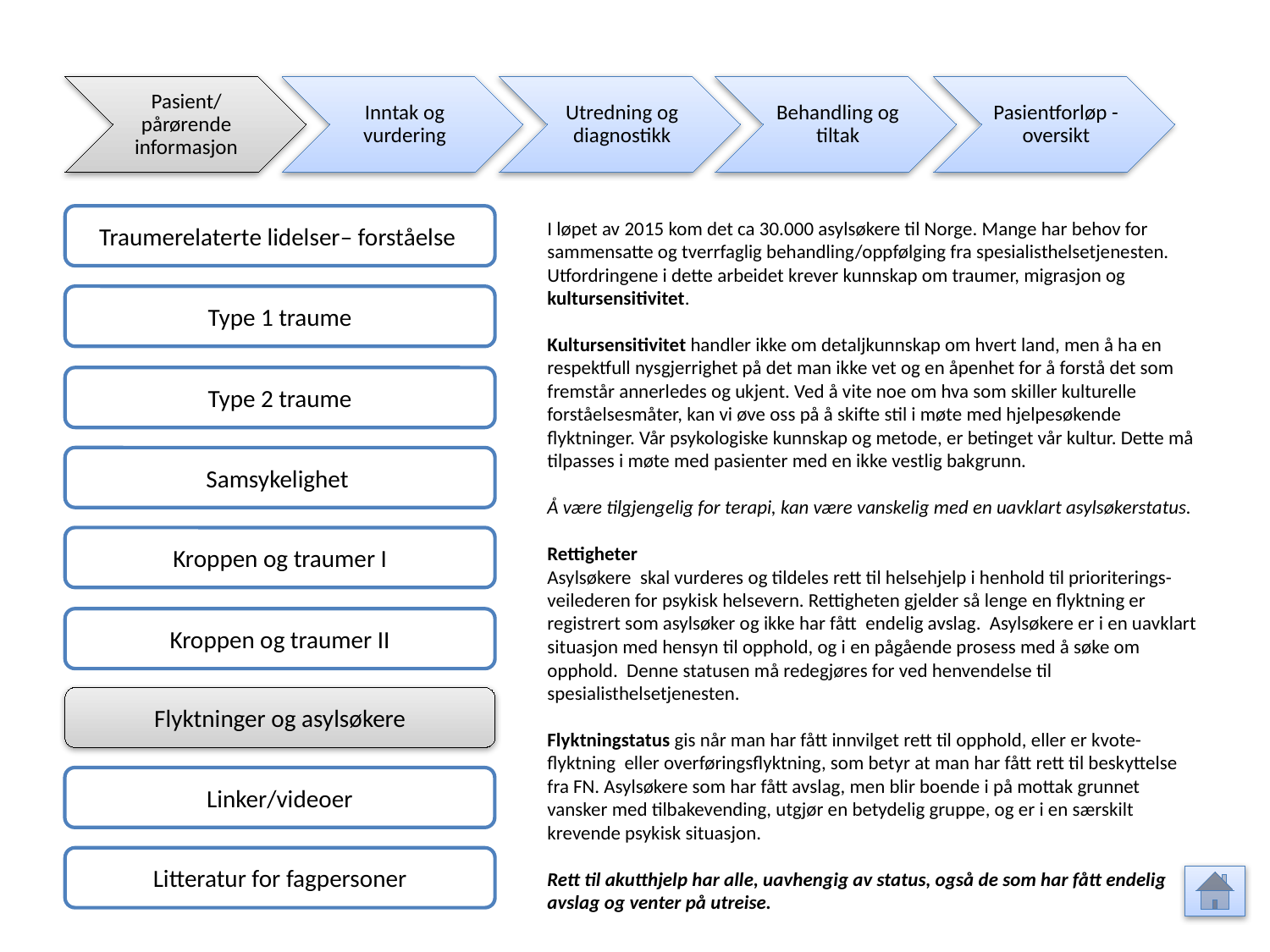

Pasient/ pårørende informasjon

Inntak og vurdering

Utredning og diagnostikk

Behandling og tiltak

Pasientforløp - oversikt
Traumerelaterte lidelser– forståelse
I løpet av 2015 kom det ca 30.000 asylsøkere til Norge. Mange har behov for sammensatte og tverrfaglig behandling/oppfølging fra spesialisthelsetjenesten. Utfordringene i dette arbeidet krever kunnskap om traumer, migrasjon og kultursensitivitet.

Kultursensitivitet handler ikke om detaljkunnskap om hvert land, men å ha en respektfull nysgjerrighet på det man ikke vet og en åpenhet for å forstå det som fremstår annerledes og ukjent. Ved å vite noe om hva som skiller kulturelle forståelsesmåter, kan vi øve oss på å skifte stil i møte med hjelpesøkende flyktninger. Vår psykologiske kunnskap og metode, er betinget vår kultur. Dette må tilpasses i møte med pasienter med en ikke vestlig bakgrunn.

Å være tilgjengelig for terapi, kan være vanskelig med en uavklart asylsøkerstatus.

Rettigheter
Asylsøkere  skal vurderes og tildeles rett til helsehjelp i henhold til prioriterings-veilederen for psykisk helsevern. Rettigheten gjelder så lenge en flyktning er registrert som asylsøker og ikke har fått  endelig avslag.  Asylsøkere er i en uavklart situasjon med hensyn til opphold, og i en pågående prosess med å søke om opphold.  Denne statusen må redegjøres for ved henvendelse til spesialisthelsetjenesten.

Flyktningstatus gis når man har fått innvilget rett til opphold, eller er kvote-flyktning  eller overføringsflyktning, som betyr at man har fått rett til beskyttelse fra FN. Asylsøkere som har fått avslag, men blir boende i på mottak grunnet vansker med tilbakevending, utgjør en betydelig gruppe, og er i en særskilt krevende psykisk situasjon.

Rett til akutthjelp har alle, uavhengig av status, også de som har fått endelig avslag og venter på utreise.

Type 1 traume
Type 2 traume
Samsykelighet
Kroppen og traumer I
Kroppen og traumer II
Flyktninger og asylsøkere
Linker/videoer
Litteratur for fagpersoner